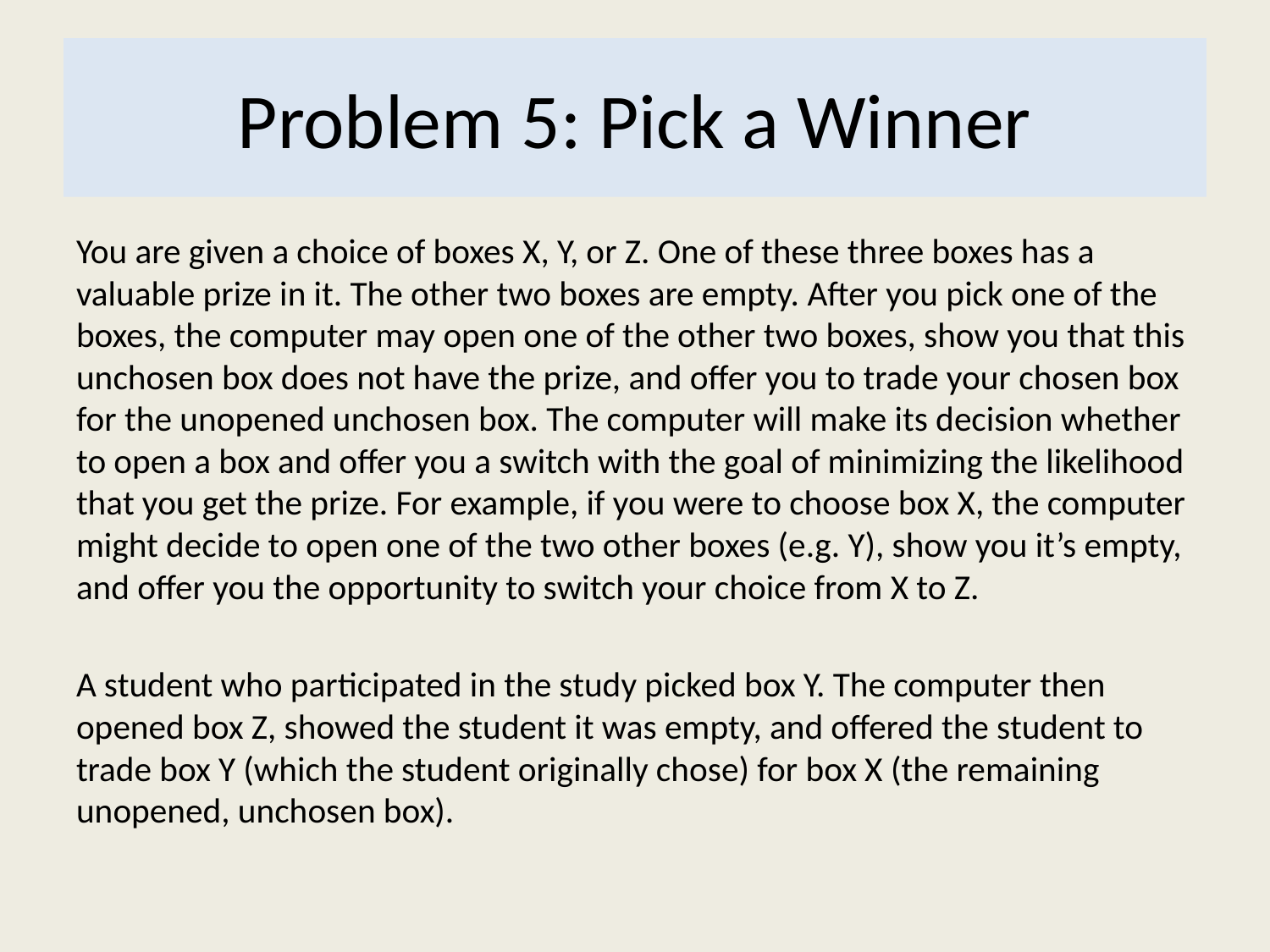

# Problem 5: Pick a Winner
You are given a choice of boxes X, Y, or Z. One of these three boxes has a valuable prize in it. The other two boxes are empty. After you pick one of the boxes, the computer may open one of the other two boxes, show you that this uncho­sen box does not have the prize, and offer you to trade your chosen box for the unopened unchosen box. The computer will make its decision whether to open a box and offer you a switch with the goal of minimizing the likelihood that you get the prize. For example, if you were to choose box X, the computer might decide to open one of the two other boxes (e.g. Y), show you it’s empty, and offer you the opportunity to switch your choice from X to Z.

A student who participated in the study picked box Y. The computer then opened box Z, showed the student it was empty, and offered the student to trade box Y (which the student originally chose) for box X (the remaining unopened, unchosen box).